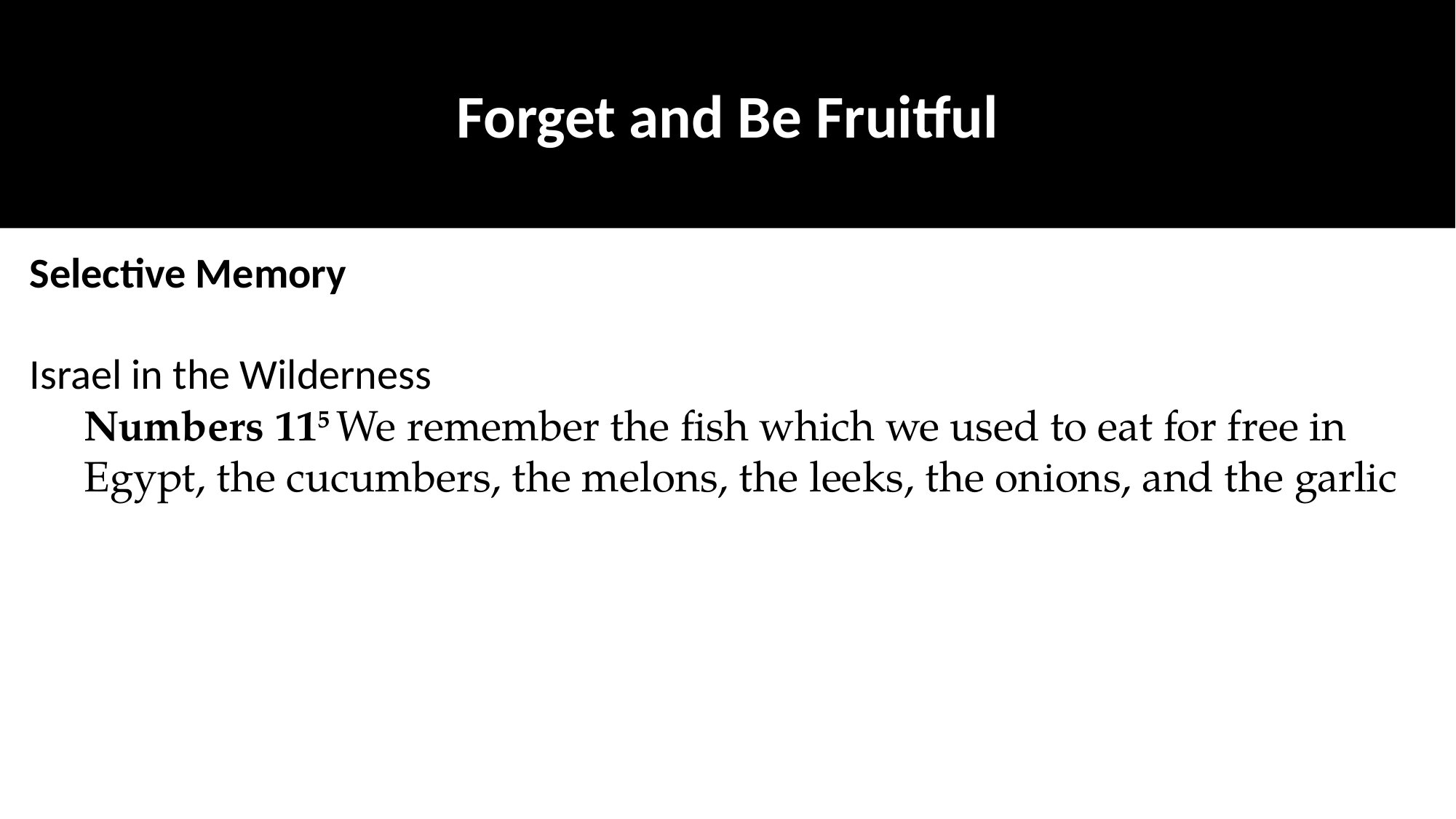

Forget and Be Fruitful

Selective Memory

Israel in the Wilderness
Numbers 115 We remember the fish which we used to eat for free in Egypt, the cucumbers, the melons, the leeks, the onions, and the garlic